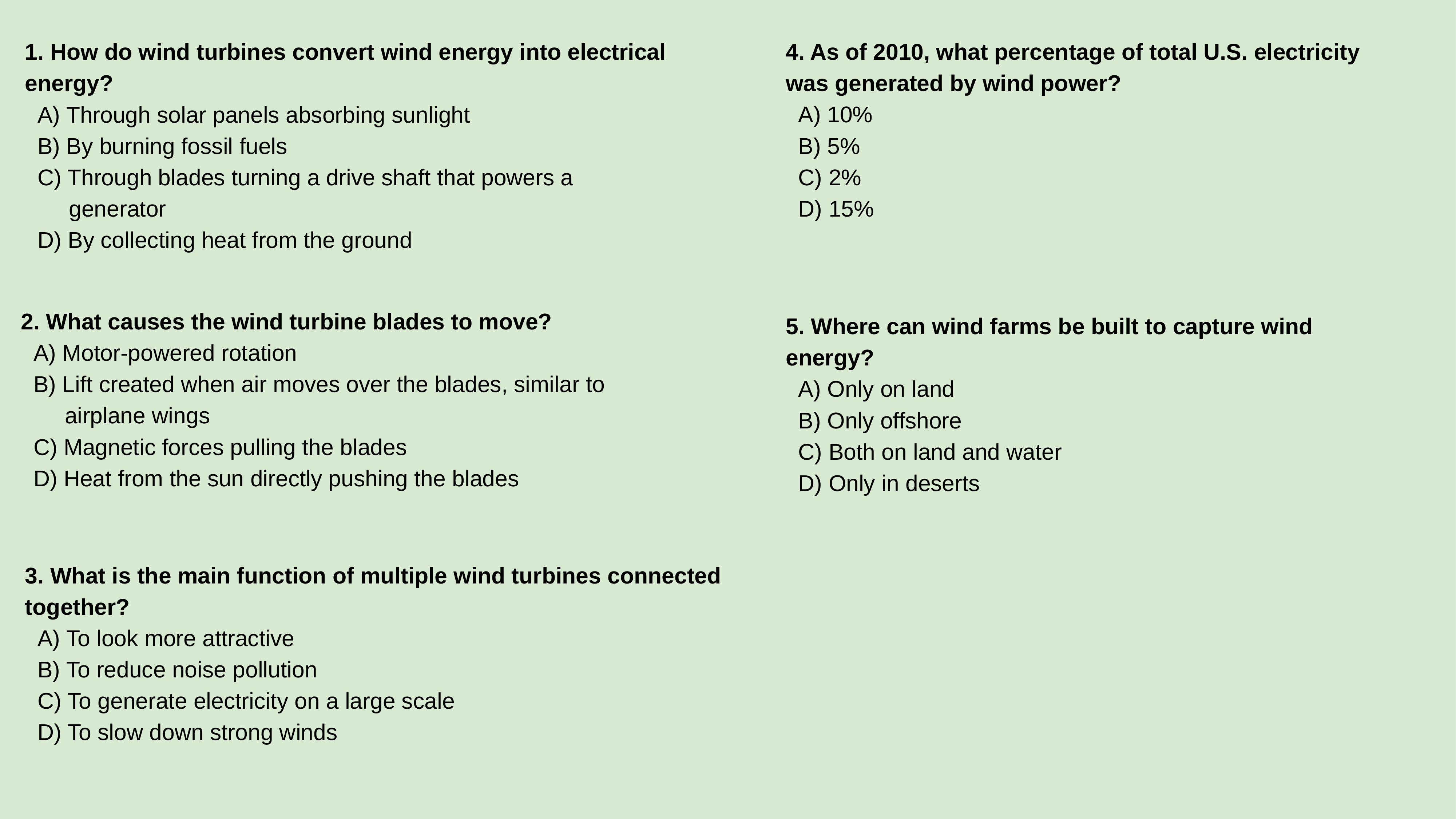

1. How do wind turbines convert wind energy into electrical energy?
  A) Through solar panels absorbing sunlight
  B) By burning fossil fuels
  C) Through blades turning a drive shaft that powers a
       generator
  D) By collecting heat from the ground
4. As of 2010, what percentage of total U.S. electricity was generated by wind power?
  A) 10%
  B) 5%
  C) 2%
  D) 15%

2. What causes the wind turbine blades to move?
  A) Motor-powered rotation
  B) Lift created when air moves over the blades, similar to
       airplane wings
  C) Magnetic forces pulling the blades
  D) Heat from the sun directly pushing the blades
5. Where can wind farms be built to capture wind energy?
  A) Only on land
  B) Only offshore
  C) Both on land and water
  D) Only in deserts

3. What is the main function of multiple wind turbines connected together?
  A) To look more attractive
  B) To reduce noise pollution
  C) To generate electricity on a large scale
  D) To slow down strong winds